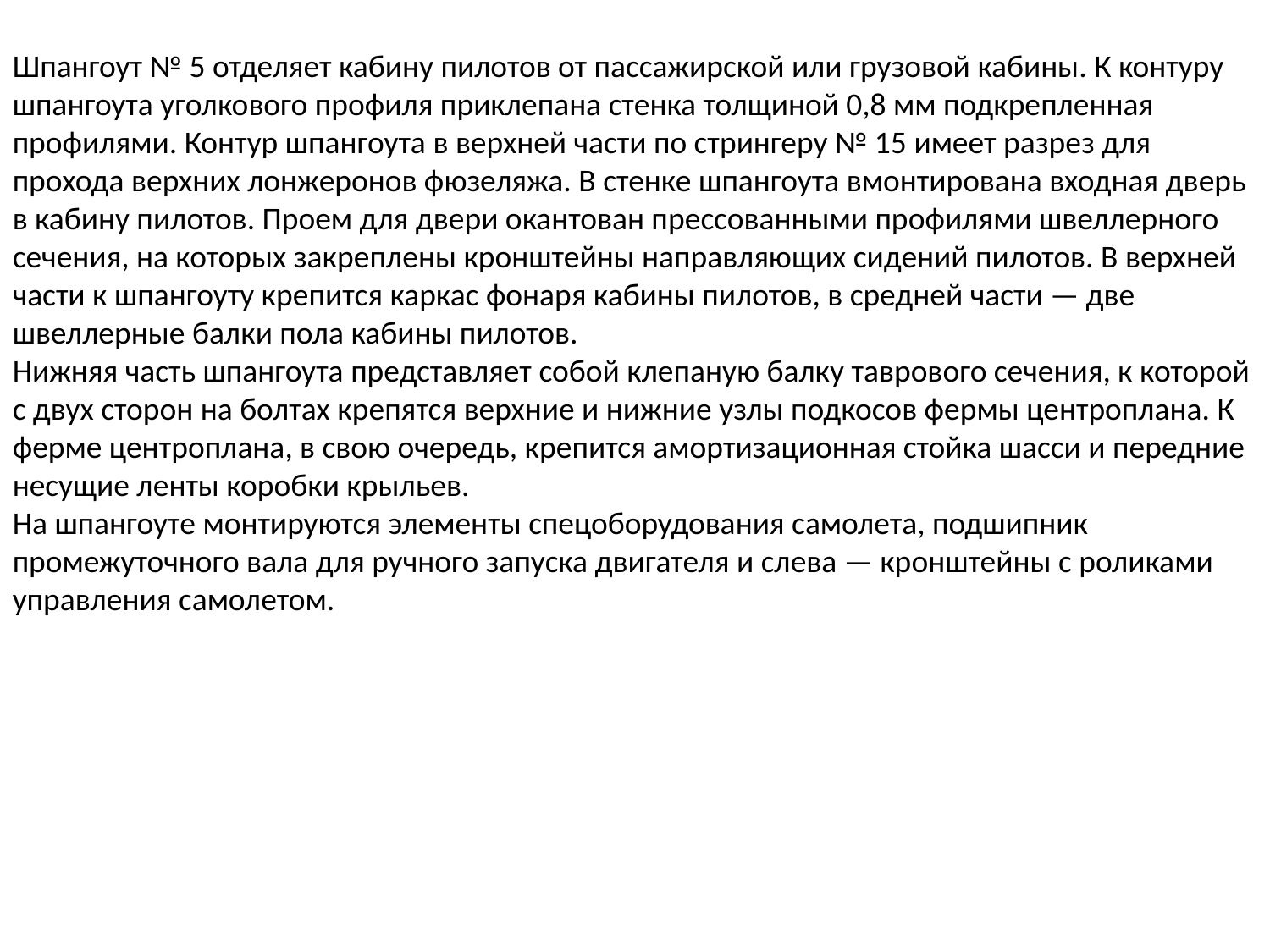

Шпангоут № 5 отделяет кабину пилотов от пассажирской или грузовой кабины. К контуру шпангоута уголкового профиля приклепана стенка толщиной 0,8 мм подкрепленная профилями. Контур шпангоута в верхней части по стрингеру № 15 имеет разрез для прохода верхних лонжеронов фюзеляжа. В стенке шпангоута вмонтирована входная дверь в кабину пилотов. Проем для двери окантован прессованными профилями швеллерного сечения, на которых закреплены кронштейны направляющих сидений пилотов. В верхней части к шпангоуту крепится каркас фонаря кабины пилотов, в средней части — две швеллерные балки пола кабины пилотов.
Нижняя часть шпангоута представляет собой клепаную балку таврового сечения, к которой с двух сторон на болтах крепятся верхние и нижние узлы подкосов фермы центроплана. К ферме центроплана, в свою очередь, крепится амортизационная стойка шасси и передние несущие ленты коробки крыльев.
На шпангоуте монтируются элементы спецоборудования самолета, подшипник промежуточного вала для ручного запуска двигателя и слева — кронштейны с роликами управления самолетом.